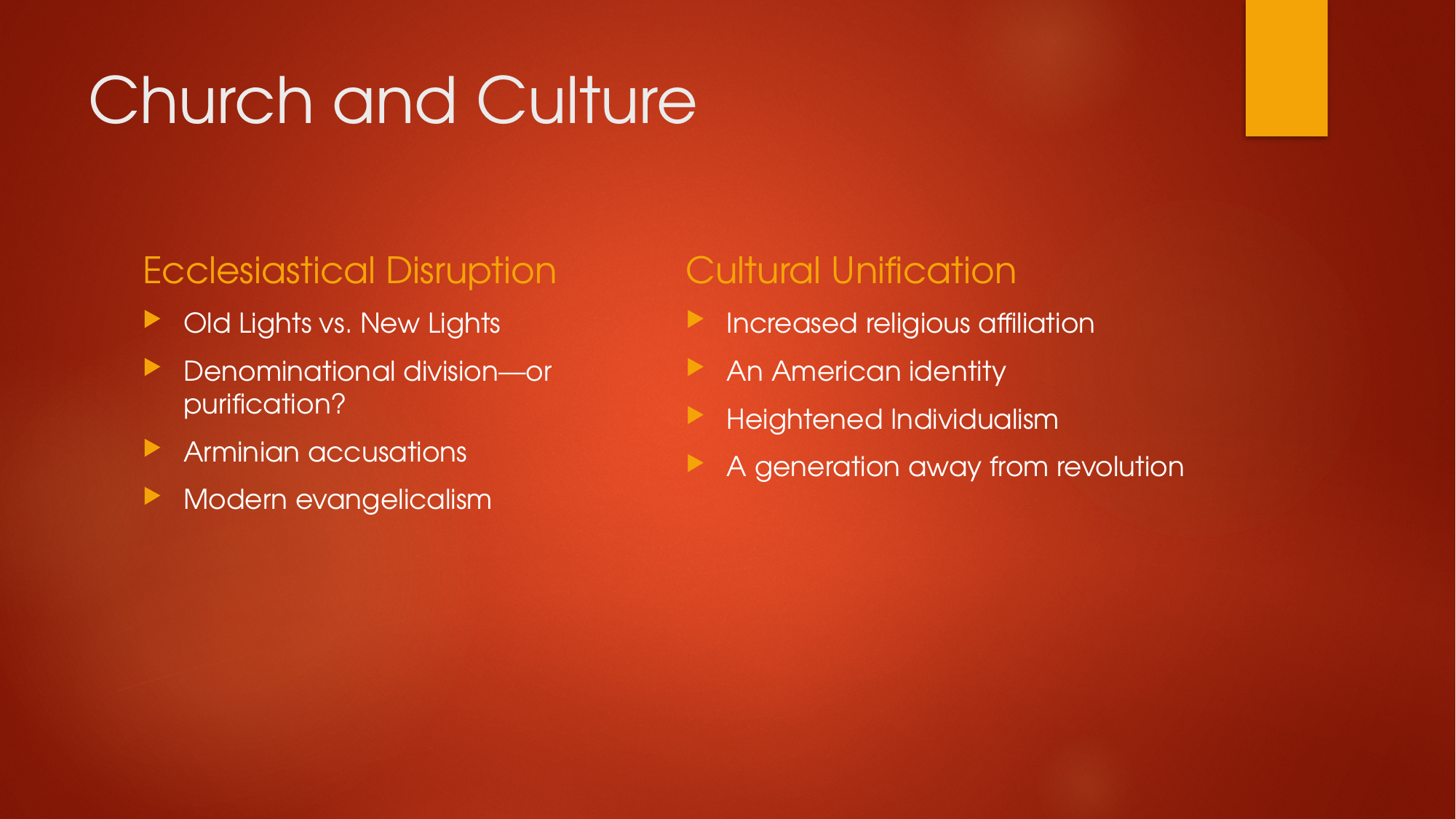

# Church and Culture
Ecclesiastical Disruption
Cultural Unification
Old Lights vs. New Lights
Denominational division—or purification?
Arminian accusations
Modern evangelicalism
Increased religious affiliation
An American identity
Heightened Individualism
A generation away from revolution